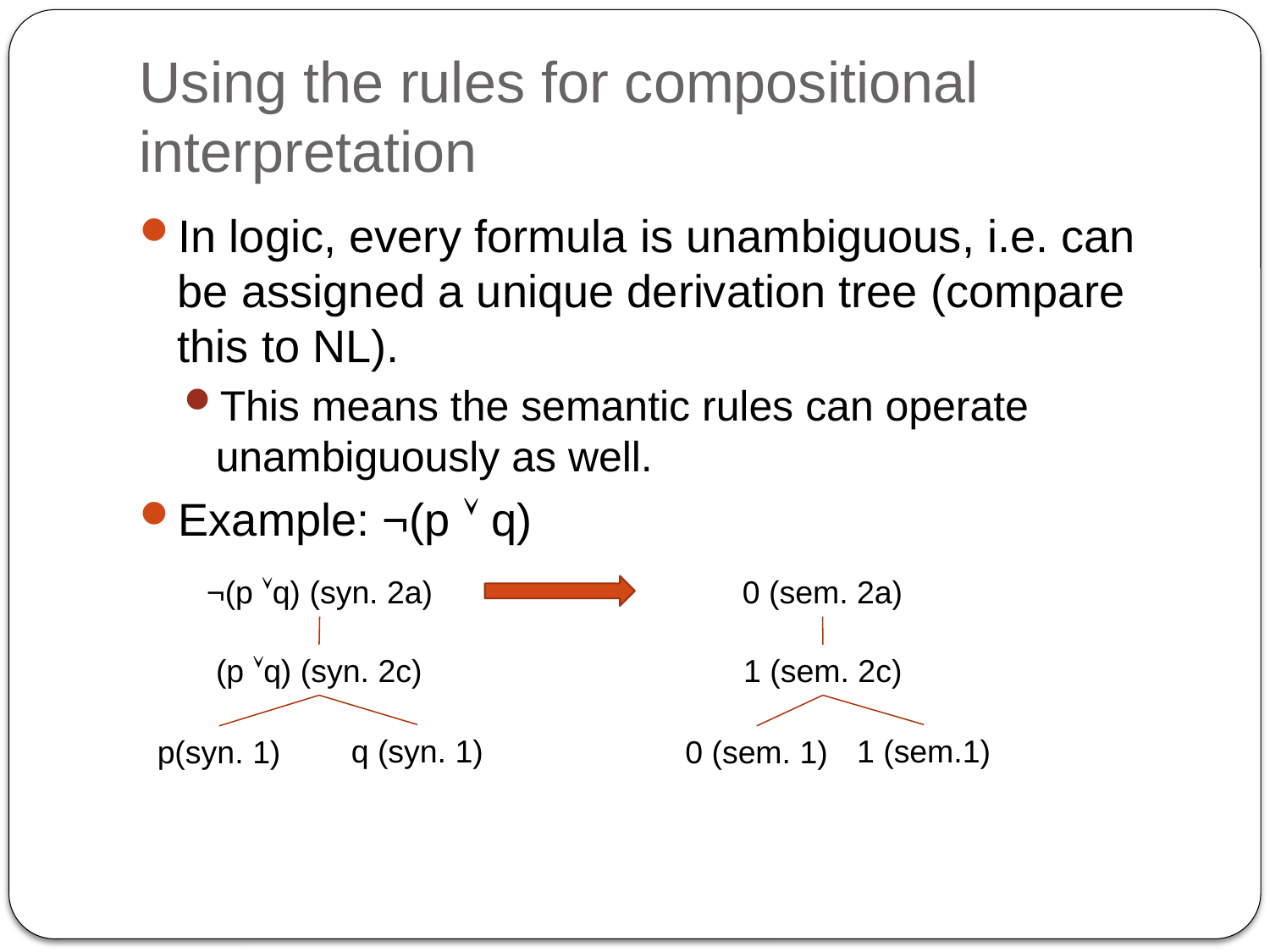

# Using the rules for compositional interpretation
In logic, every formula is unambiguous, i.e. can be assigned a unique derivation tree (compare this to NL).
This means the semantic rules can operate unambiguously as well.
Example: ¬(p ∨ q)
¬(p ∨q) (syn. 2a)
0 (sem. 2a)

(p ∨q) (syn. 2c)
1 (sem. 2c)
q (syn. 1)
1 (sem.1)
p(syn. 1)
0 (sem. 1)